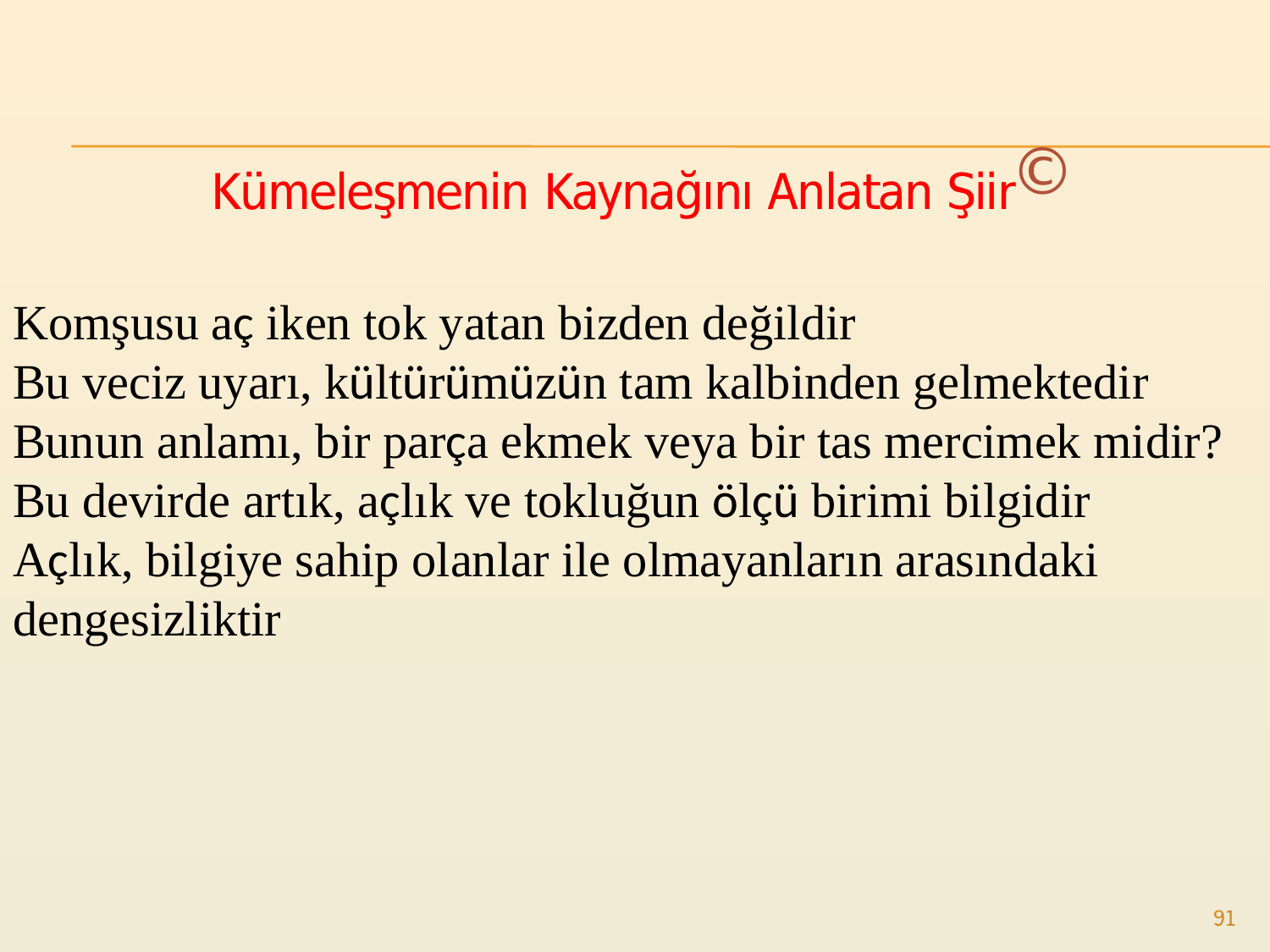

©
Kümeleşmenin Kaynağını Anlatan Şiir
Komşusu aç iken tok yatan bizden değildir
Bu veciz uyarı, kültürümüzün tam kalbinden gelmektedir
Bunun anlamı, bir parça ekmek veya bir tas mercimek midir?
Bu devirde artık, açlık ve tokluğun ölçü birimi bilgidir
Açlık, bilgiye sahip olanlar ile olmayanların arasındaki dengesizliktir
91